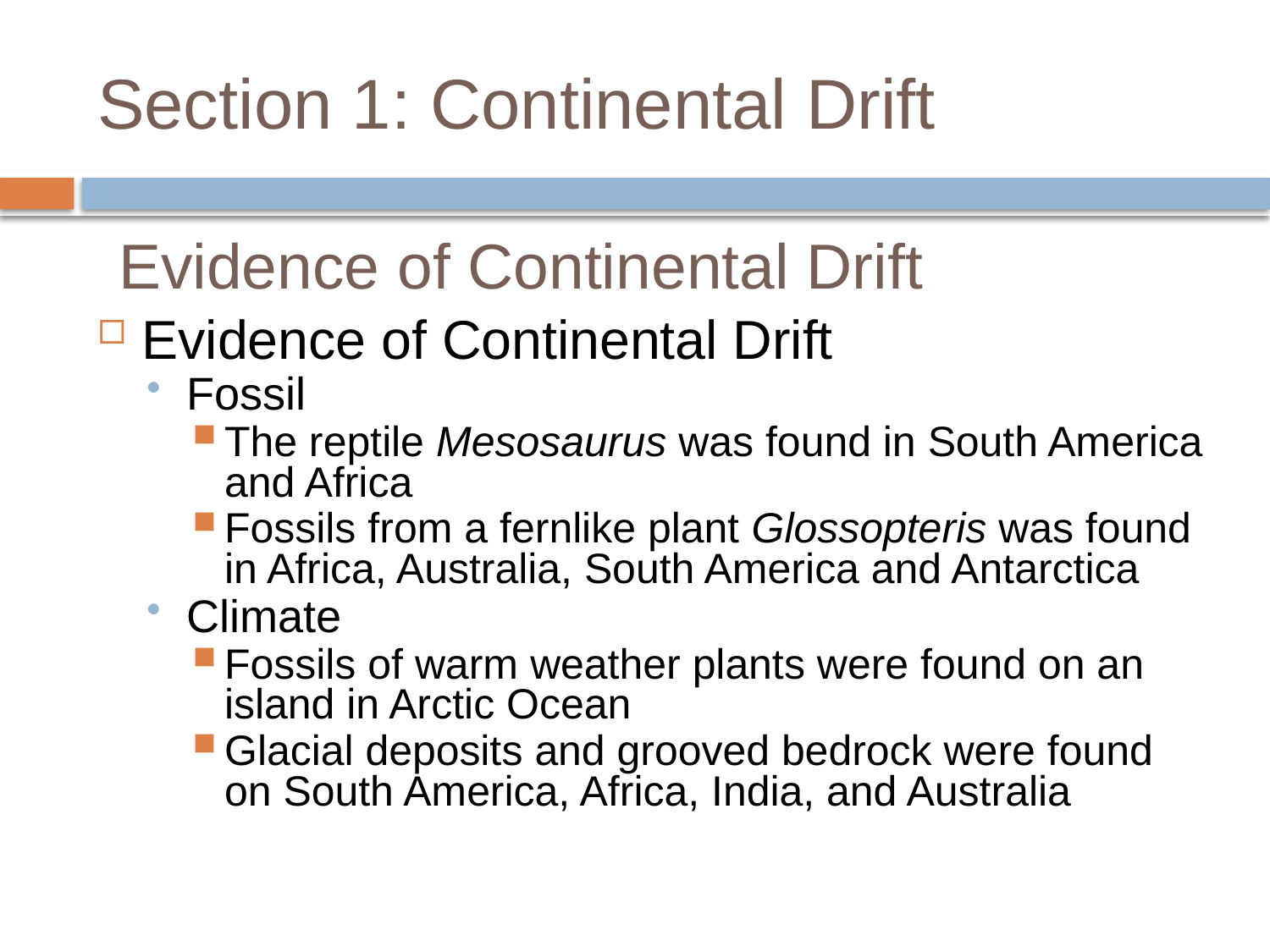

# Section 1: Continental Drift
Evidence of Continental Drift
Evidence of Continental Drift
Fossil
The reptile Mesosaurus was found in South America and Africa
Fossils from a fernlike plant Glossopteris was found in Africa, Australia, South America and Antarctica
Climate
Fossils of warm weather plants were found on an island in Arctic Ocean
Glacial deposits and grooved bedrock were found on South America, Africa, India, and Australia